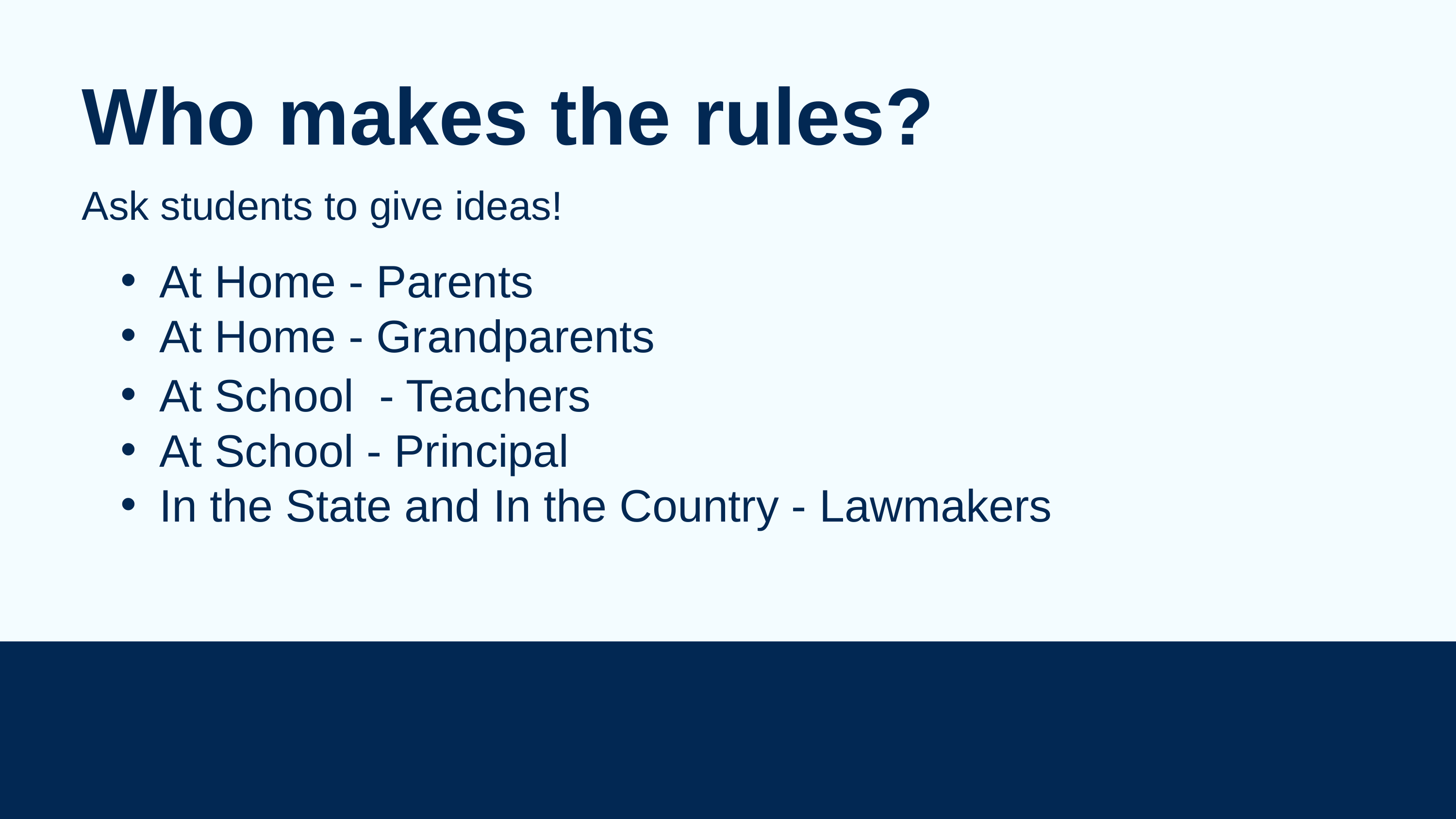

Who makes the rules?
Ask students to give ideas!
At Home - Parents
At Home - Grandparents
At School  - Teachers
At School - Principal
In the State and In the Country - Lawmakers